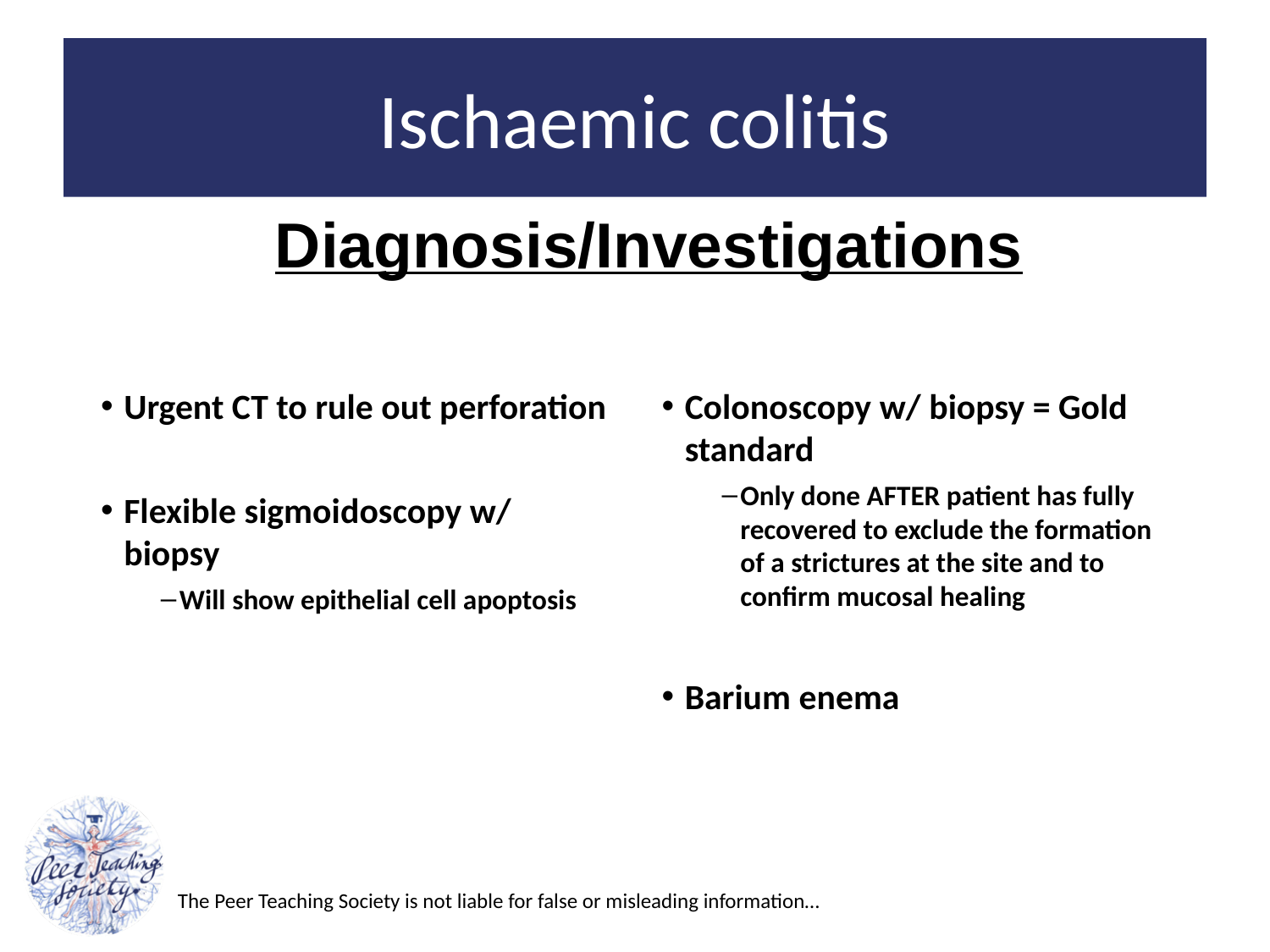

# Ischaemic colitis
Diagnosis/Investigations

Urgent CT to rule out perforation

Flexible sigmoidoscopy w/ biopsy
Will show epithelial cell apoptosis

Colonoscopy w/ biopsy = Gold standard
Only done AFTER patient has fully recovered to exclude the formation of a strictures at the site and to confirm mucosal healing

Barium enema